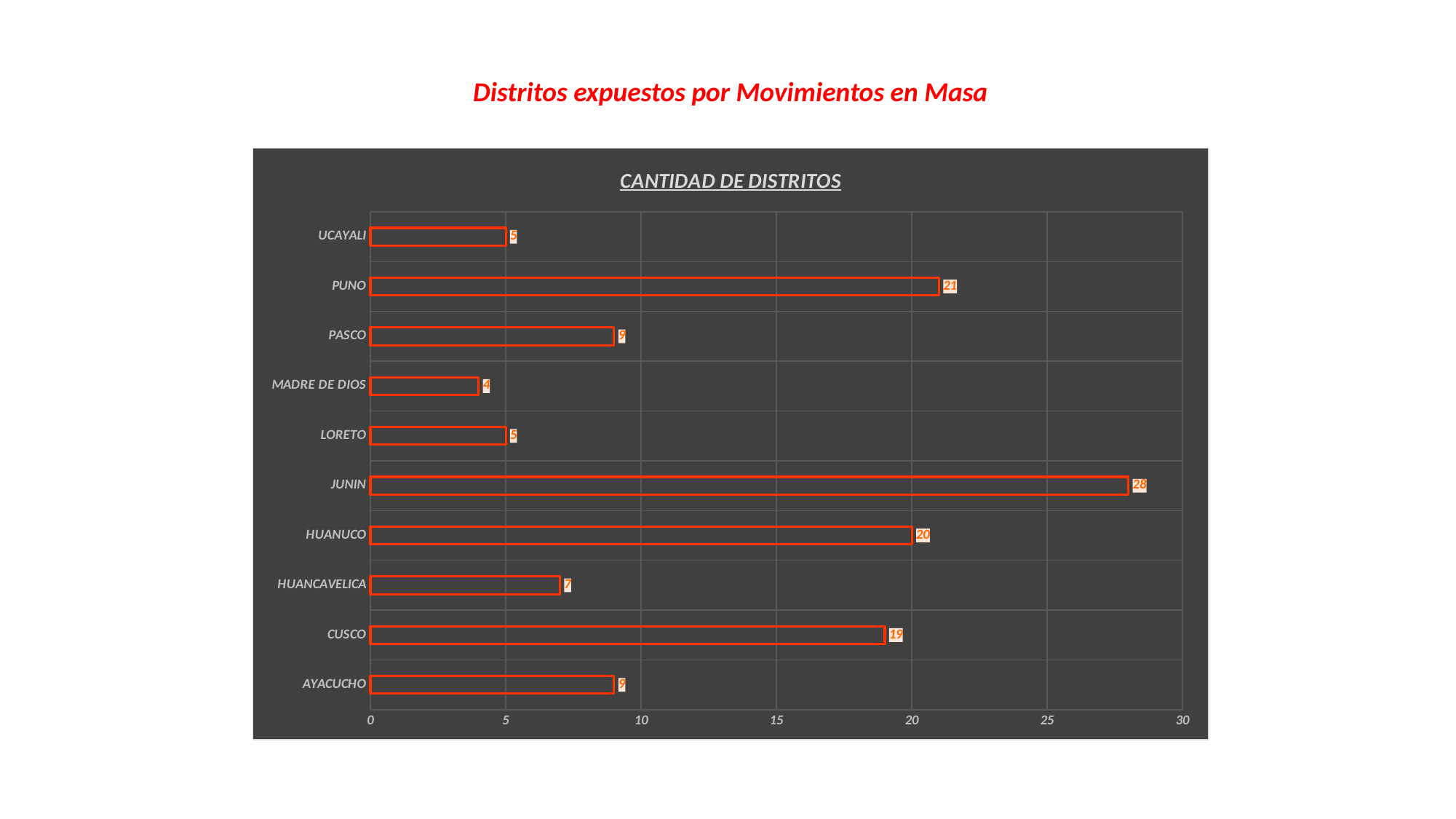

Distritos expuestos por Movimientos en Masa

### Chart: CANTIDAD DE DISTRITOS

| Category | CANTIDAD DE DISTRITOS |
|---|---|
| AYACUCHO | 9.0 |
| CUSCO | 19.0 |
| HUANCAVELICA | 7.0 |
| HUANUCO | 20.0 |
| JUNIN | 28.0 |
| LORETO | 5.0 |
| MADRE DE DIOS | 4.0 |
| PASCO | 9.0 |
| PUNO | 21.0 |
| UCAYALI | 5.0 |